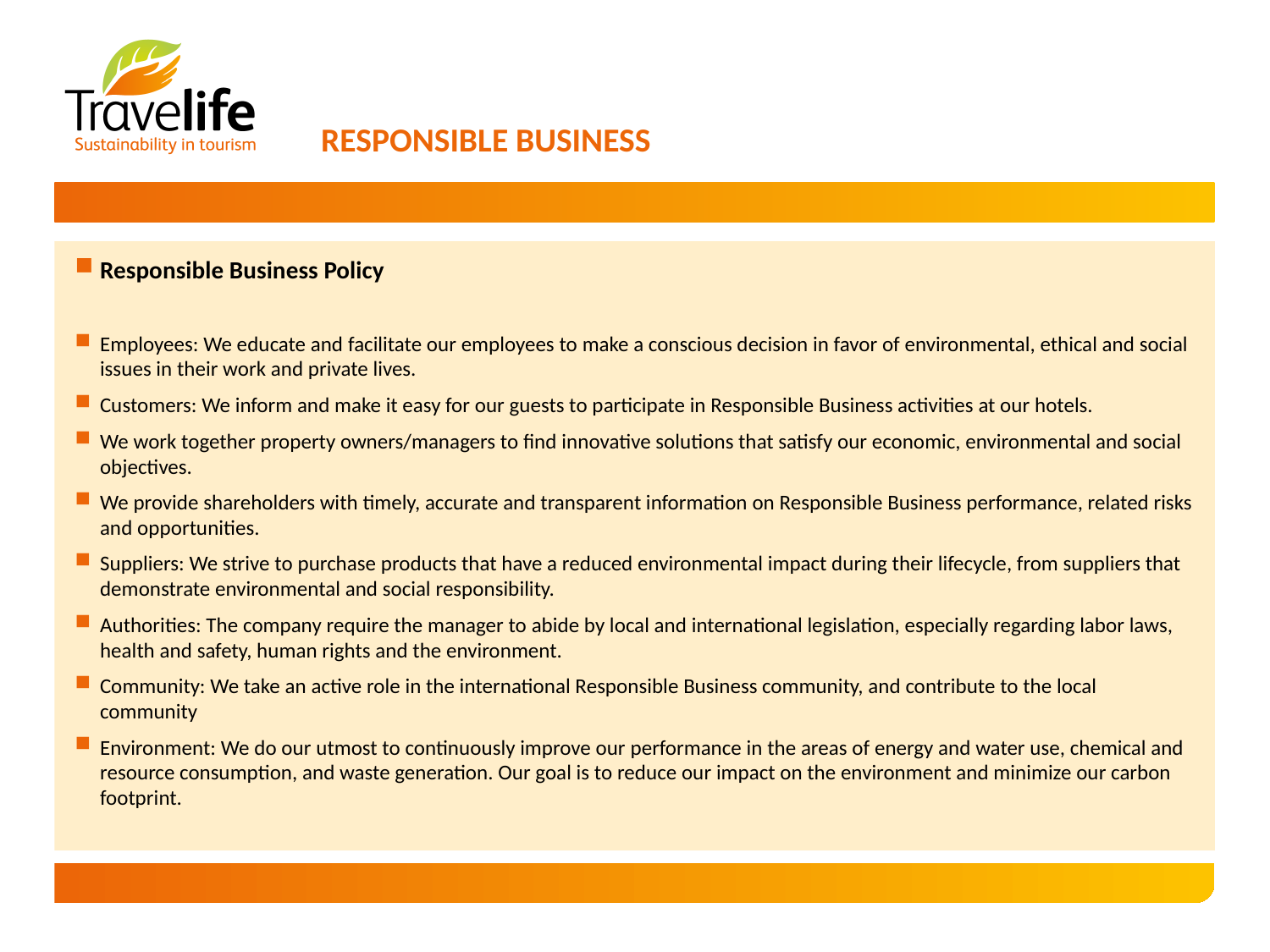

# Responsible Business
Responsible Business Policy

Employees: We educate and facilitate our employees to make a conscious decision in favor of environmental, ethical and social issues in their work and private lives.
Customers: We inform and make it easy for our guests to participate in Responsible Business activities at our hotels.
We work together property owners/managers to find innovative solutions that satisfy our economic, environmental and social objectives.
We provide shareholders with timely, accurate and transparent information on Responsible Business performance, related risks and opportunities.
Suppliers: We strive to purchase products that have a reduced environmental impact during their lifecycle, from suppliers that demonstrate environmental and social responsibility.
Authorities: The company require the manager to abide by local and international legislation, especially regarding labor laws, health and safety, human rights and the environment.
Community: We take an active role in the international Responsible Business community, and contribute to the local community
Environment: We do our utmost to continuously improve our performance in the areas of energy and water use, chemical and resource consumption, and waste generation. Our goal is to reduce our impact on the environment and minimize our carbon footprint.